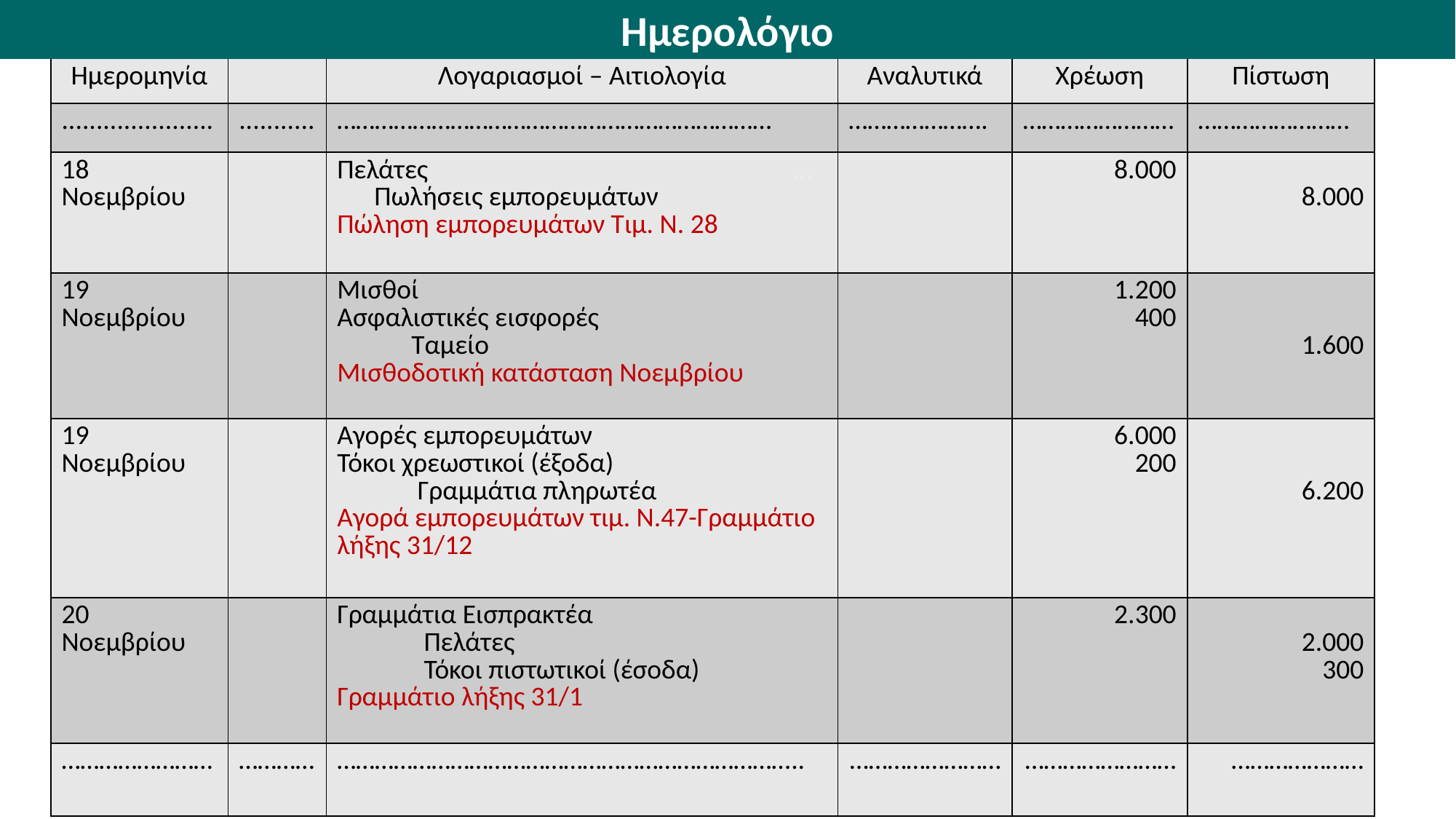

Ημερολόγιο
| Ημερομηνία |  | Λογαριασμοί – Αιτιολογία | Αναλυτικά | Χρέωση | Πίστωση |
| --- | --- | --- | --- | --- | --- |
| ...................... | ........... | …………………………………………………………… | …………………. | …………………… | …………………… |
| 18 Νοεμβρίου |  | Πελάτες … Πωλήσεις εμπορευμάτων Πώληση εμπορευμάτων Τιμ. Ν. 28 |  | 8.000 | 8.000 |
| 19 Νοεμβρίου |  | Μισθοί Ασφαλιστικές εισφορές Ταμείο Μισθοδοτική κατάσταση Νοεμβρίου |  | 1.200 400 | 1.600 |
| 19 Νοεμβρίου |  | Αγορές εμπορευμάτων Τόκοι χρεωστικοί (έξοδα) Γραμμάτια πληρωτέα Αγορά εμπορευμάτων τιμ. Ν.47-Γραμμάτιο λήξης 31/12 |  | 6.000 200 | 6.200 |
| 20 Νοεμβρίου |  | Γραμμάτια Εισπρακτέα Πελάτες Τόκοι πιστωτικοί (έσοδα) Γραμμάτιο λήξης 31/1 |  | 2.300 | 2.000 300 |
| …………………… | ………… | ……………………………………………………………….. | …………………… | …………………… | ………………… |